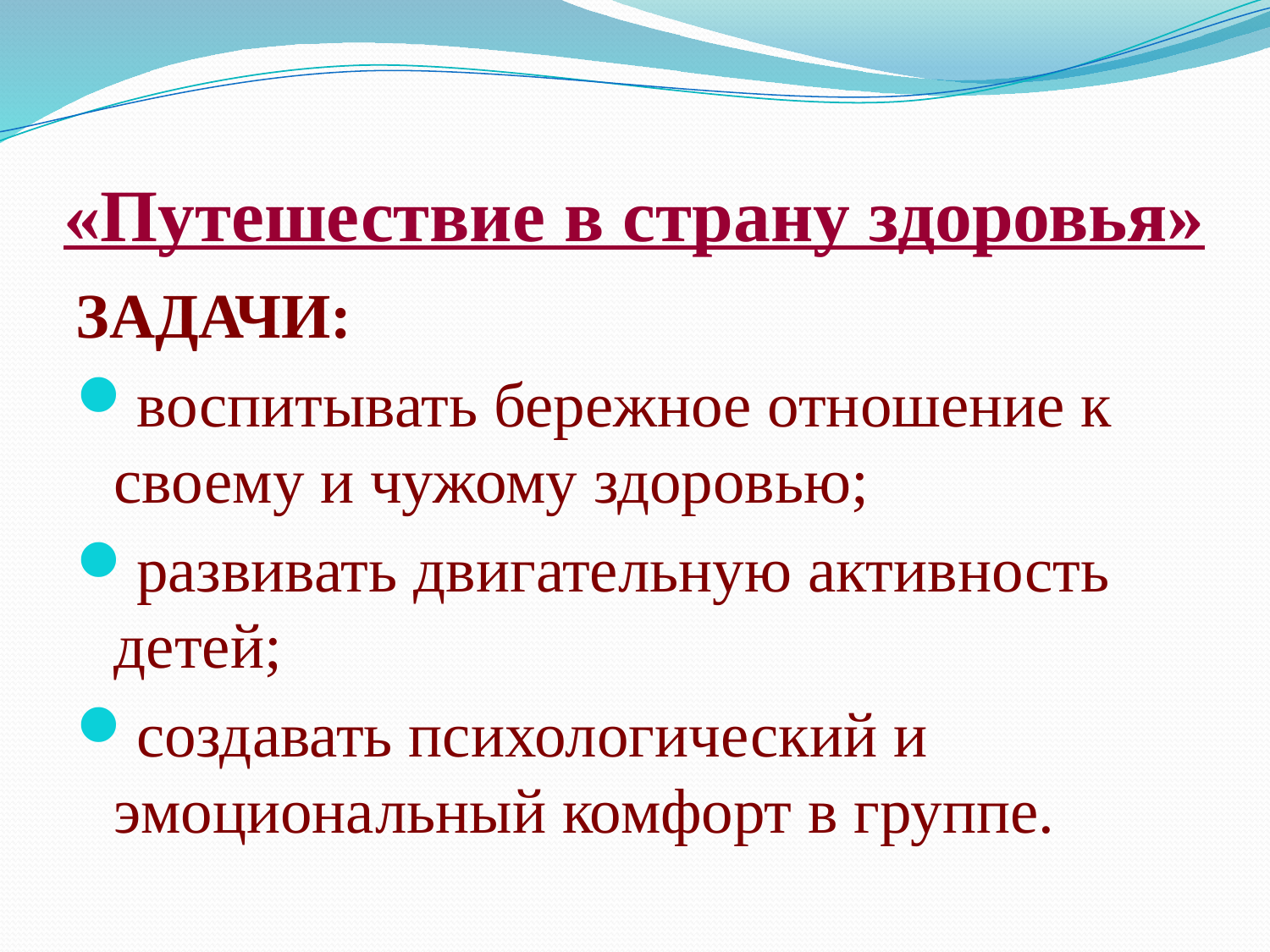

# «Путешествие в страну здоровья»
ЗАДАЧИ:
воспитывать бережное отношение к своему и чужому здоровью;
развивать двигательную активность детей;
создавать психологический и эмоциональный комфорт в группе.